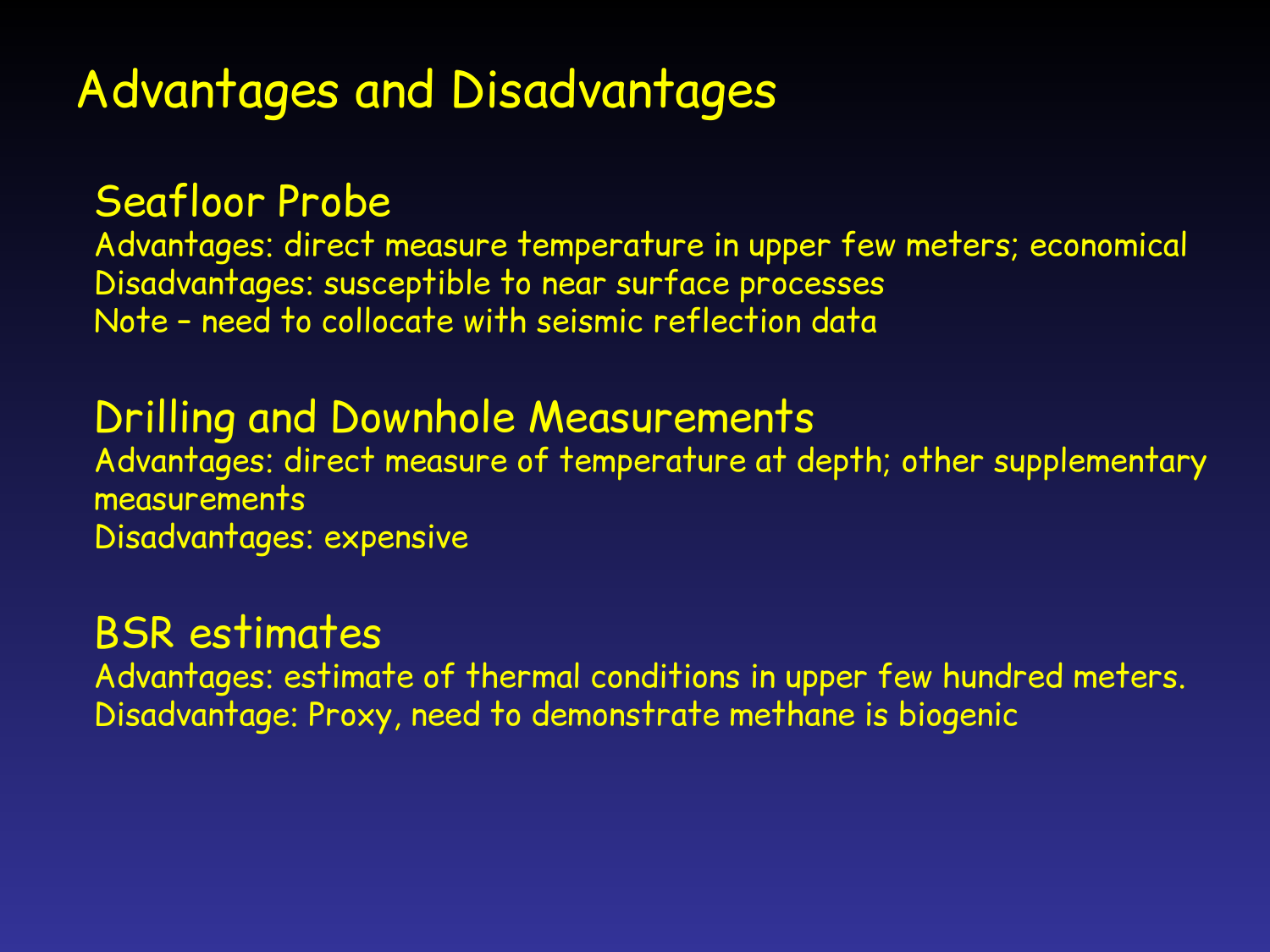

Advantages and Disadvantages
Seafloor Probe
Advantages: direct measure temperature in upper few meters; economical
Disadvantages: susceptible to near surface processes
Note – need to collocate with seismic reflection data

Drilling and Downhole Measurements
Advantages: direct measure of temperature at depth; other supplementary measurements
Disadvantages: expensive

BSR estimates
Advantages: estimate of thermal conditions in upper few hundred meters.
Disadvantage: Proxy, need to demonstrate methane is biogenic